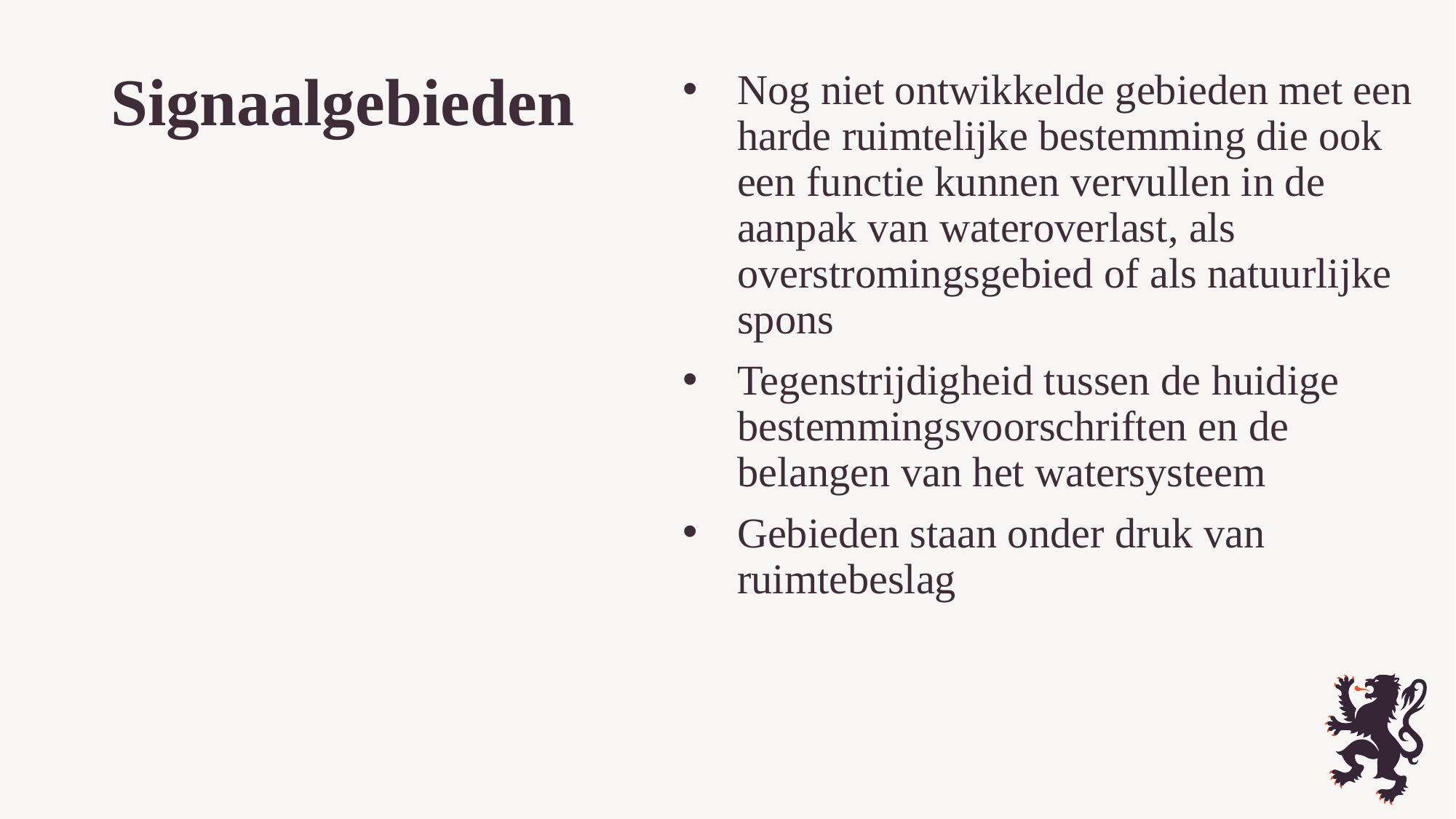

# Signaalgebieden
Nog niet ontwikkelde gebieden met een harde ruimtelijke bestemming die ook een functie kunnen vervullen in de aanpak van wateroverlast, als overstromingsgebied of als natuurlijke spons
Tegenstrijdigheid tussen de huidige bestemmingsvoorschriften en de belangen van het watersysteem
Gebieden staan onder druk van ruimtebeslag